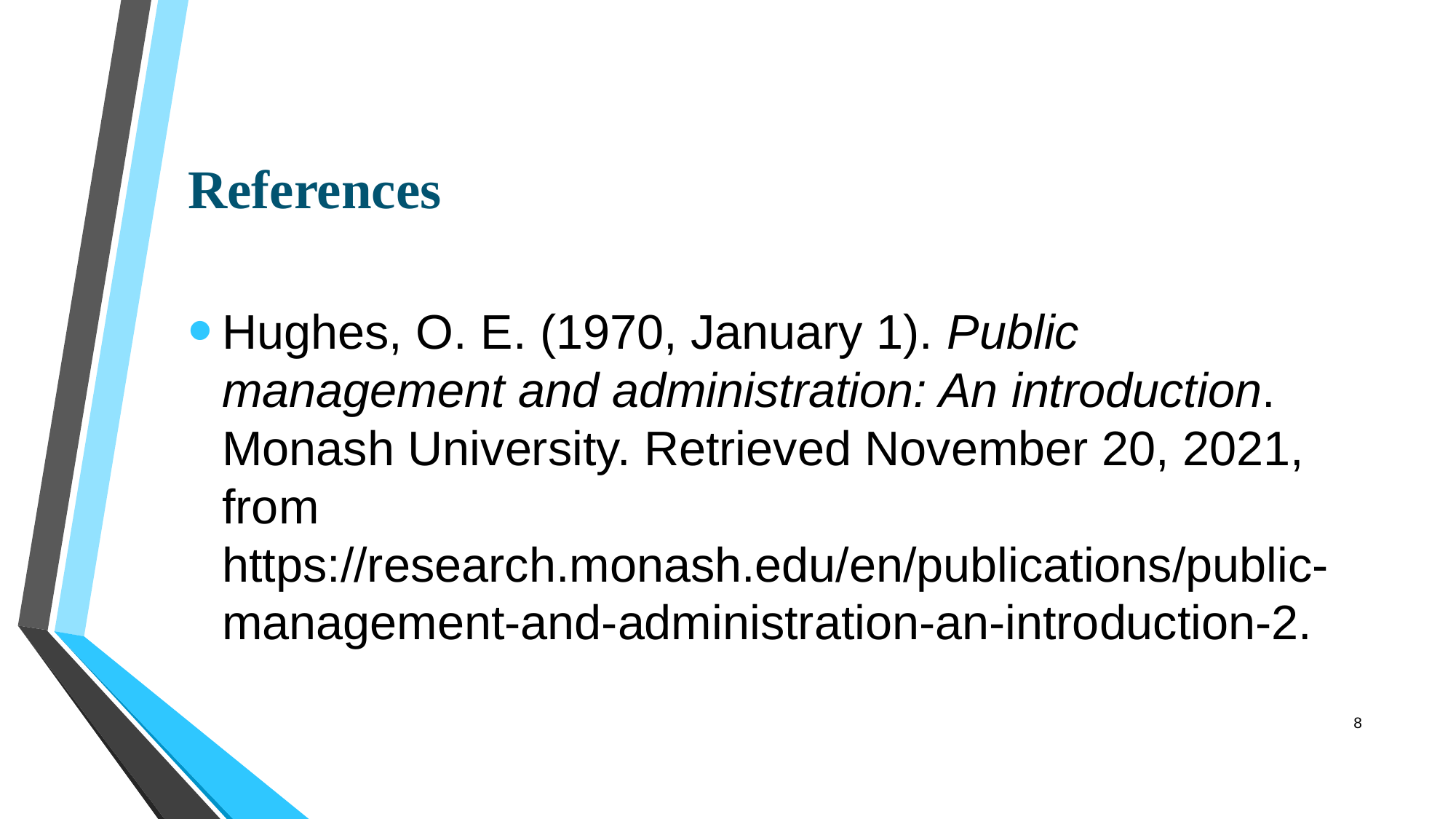

# References
Hughes, O. E. (1970, January 1). Public management and administration: An introduction. Monash University. Retrieved November 20, 2021, from https://research.monash.edu/en/publications/public-management-and-administration-an-introduction-2.

8